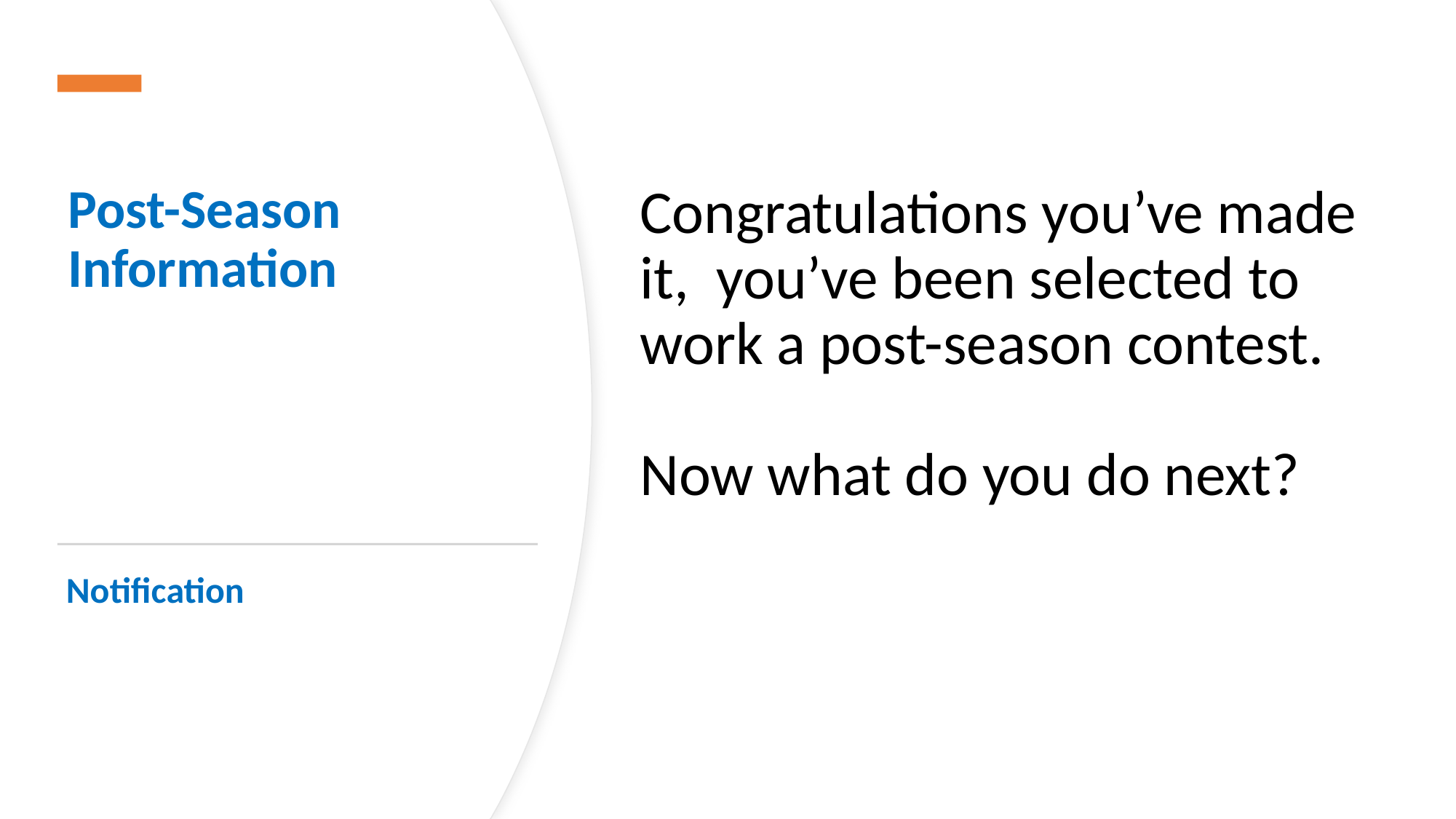

# Post-Season Information
Congratulations you’ve made it,  you’ve been selected to work a post-season contest.

Now what do you do next?

Notification